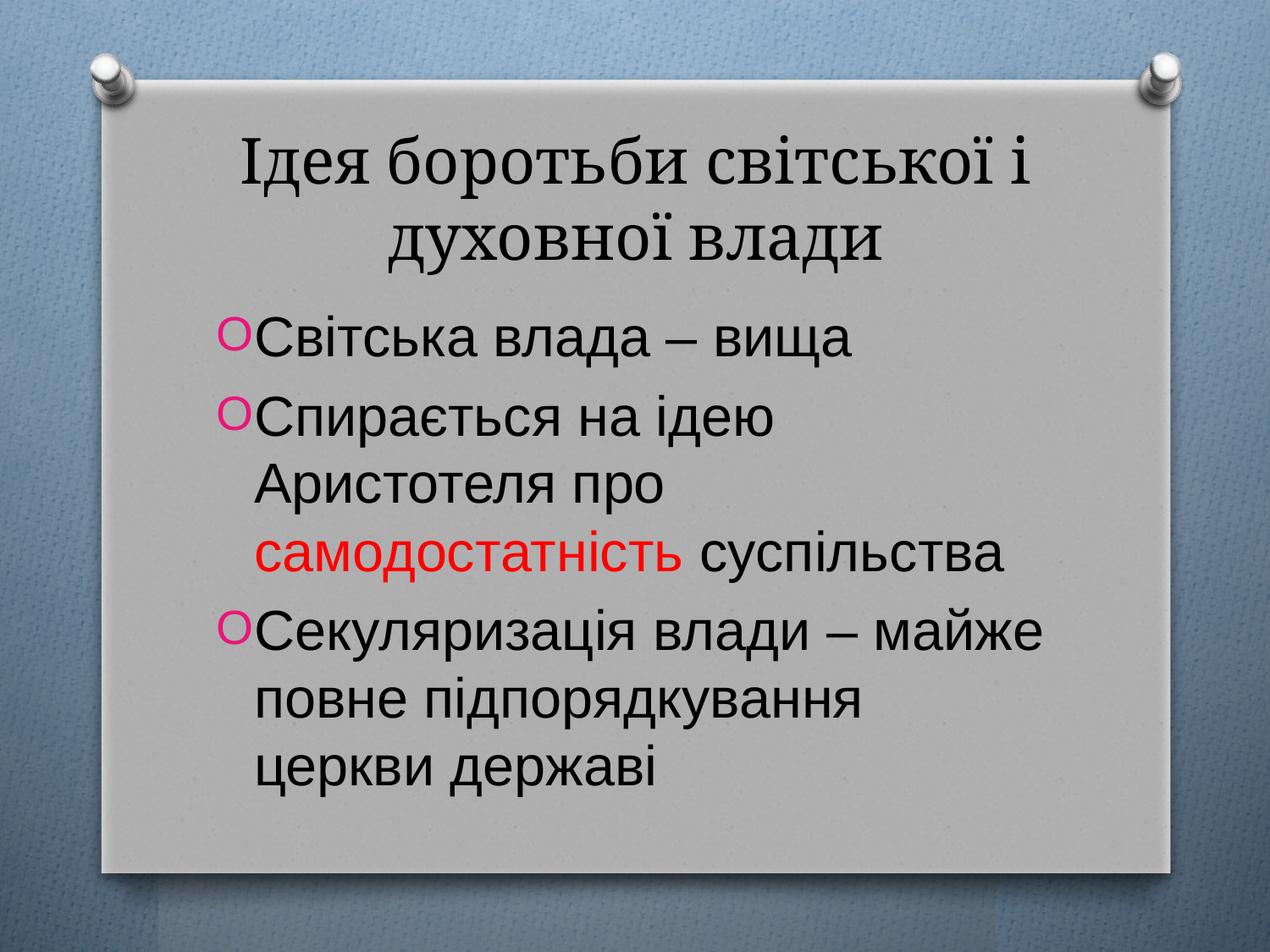

# Ідея боротьби світської і духовної влади
Світська влада – вища
Спирається на ідею Аристотеля про самодостатність суспільства
Секуляризація влади – майже повне підпорядкування церкви державі